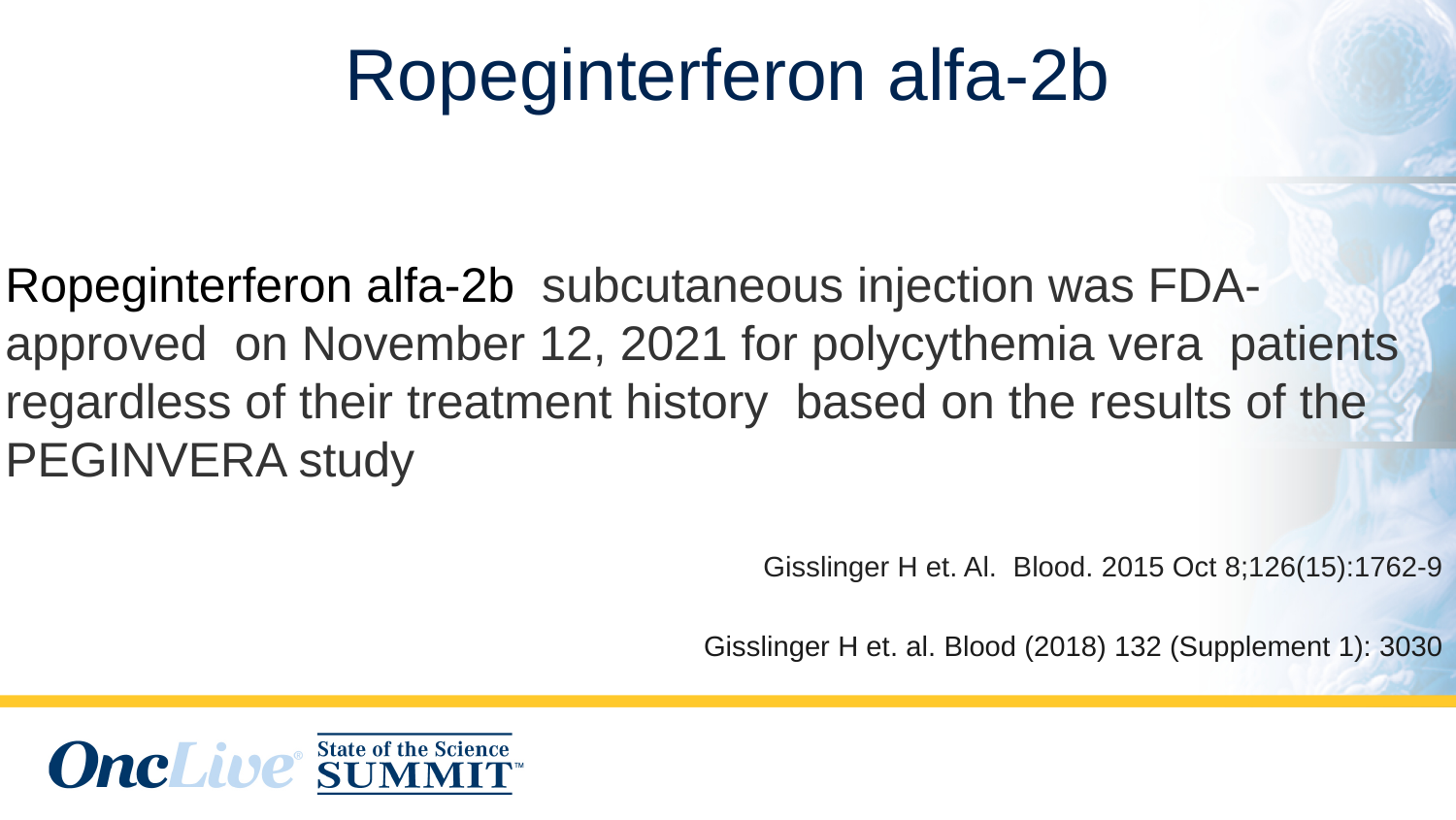

# Ropeginterferon alfa-2b

Ropeginterferon alfa-2b  subcutaneous injection was FDA-approved  on November 12, 2021 for polycythemia vera  patients regardless of their treatment history  based on the results of the PEGINVERA study

Gisslinger H et. Al.  Blood. 2015 Oct 8;126(15):1762-9

Gisslinger H et. al. Blood (2018) 132 (Supplement 1): 3030